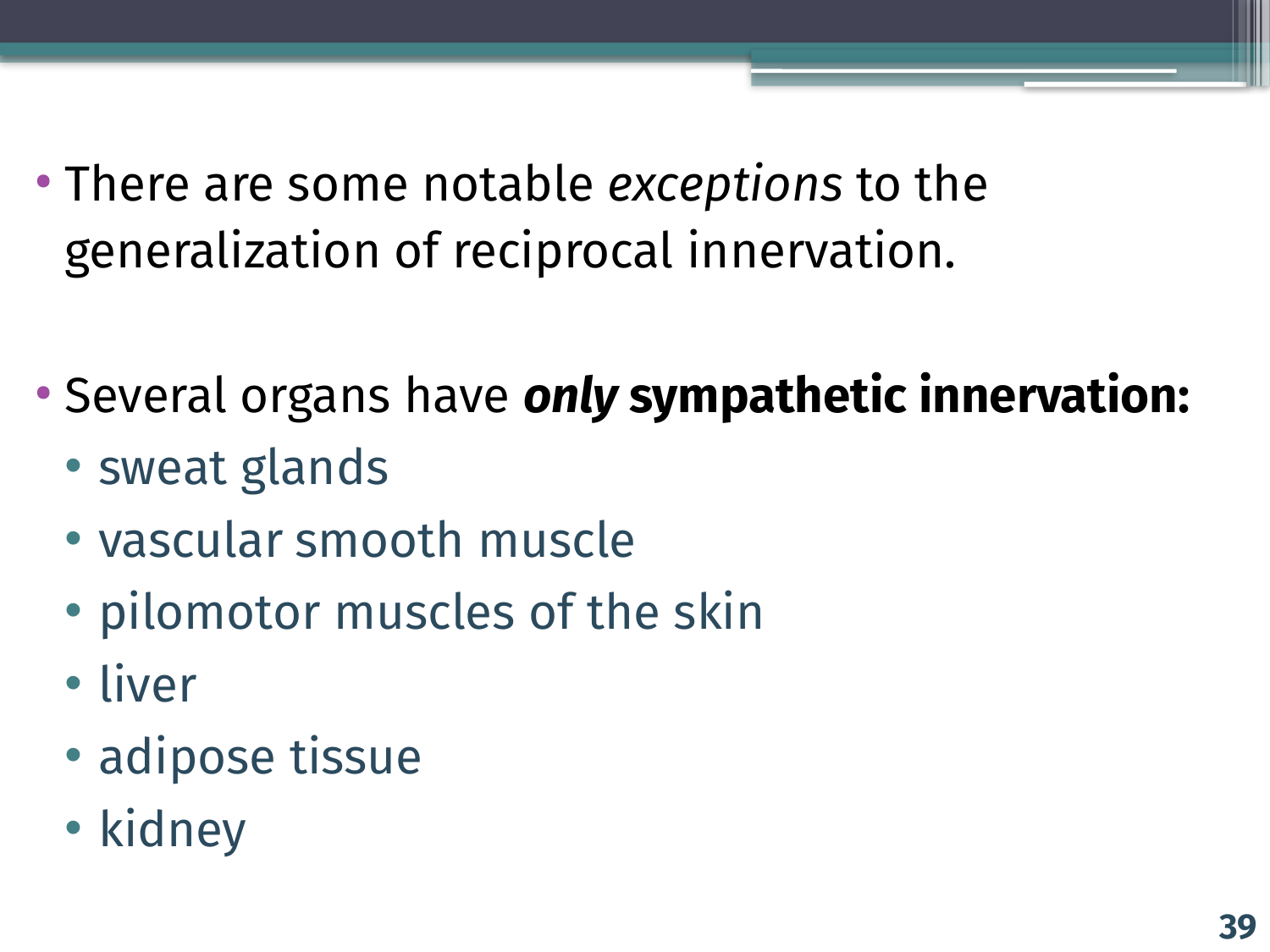

There are some notable exceptions to the generalization of reciprocal innervation.

Several organs have only sympathetic innervation:
sweat glands
vascular smooth muscle
pilomotor muscles of the skin
liver
adipose tissue
kidney
39